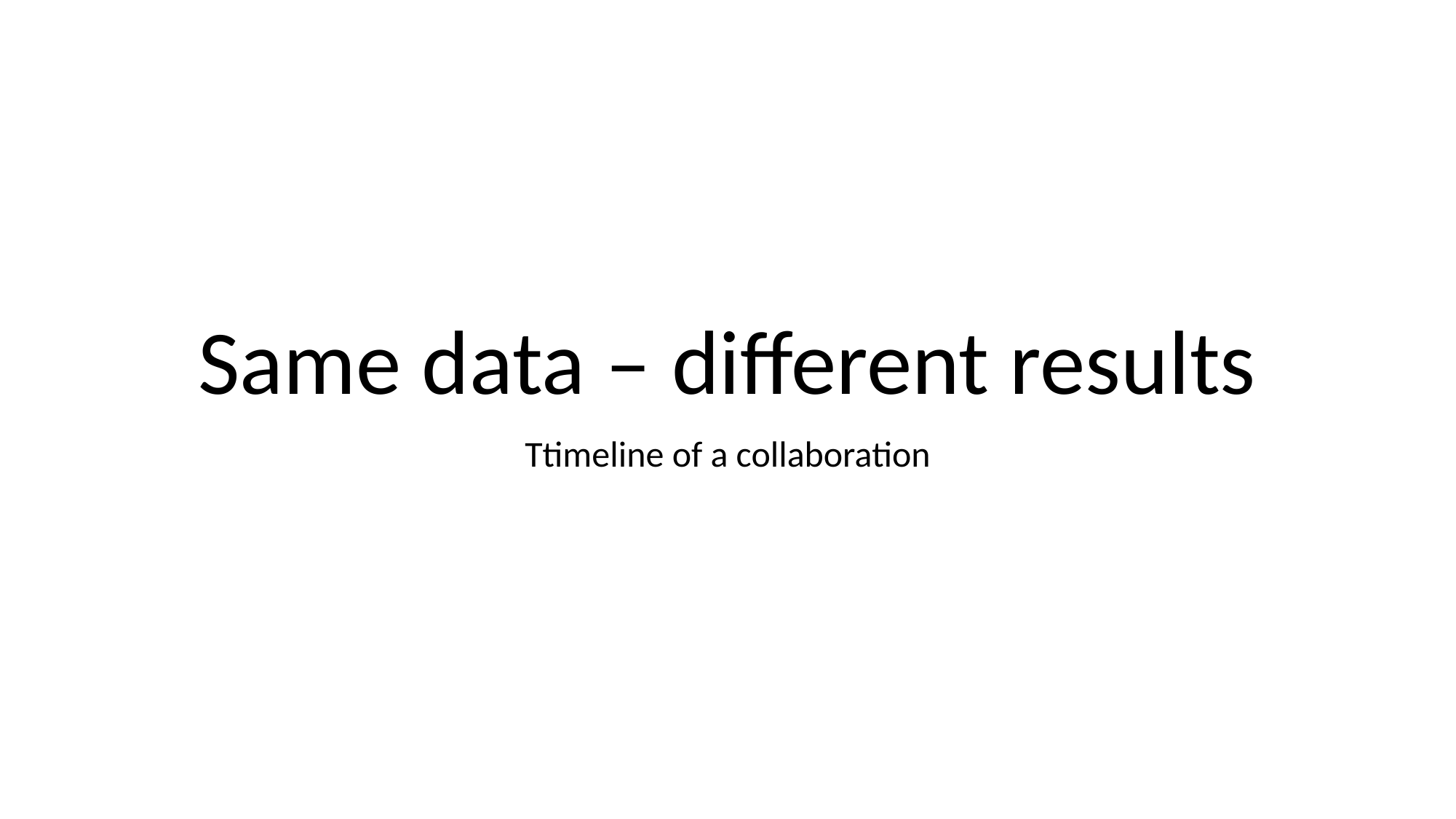

# Same data – different results
Ttimeline of a collaboration